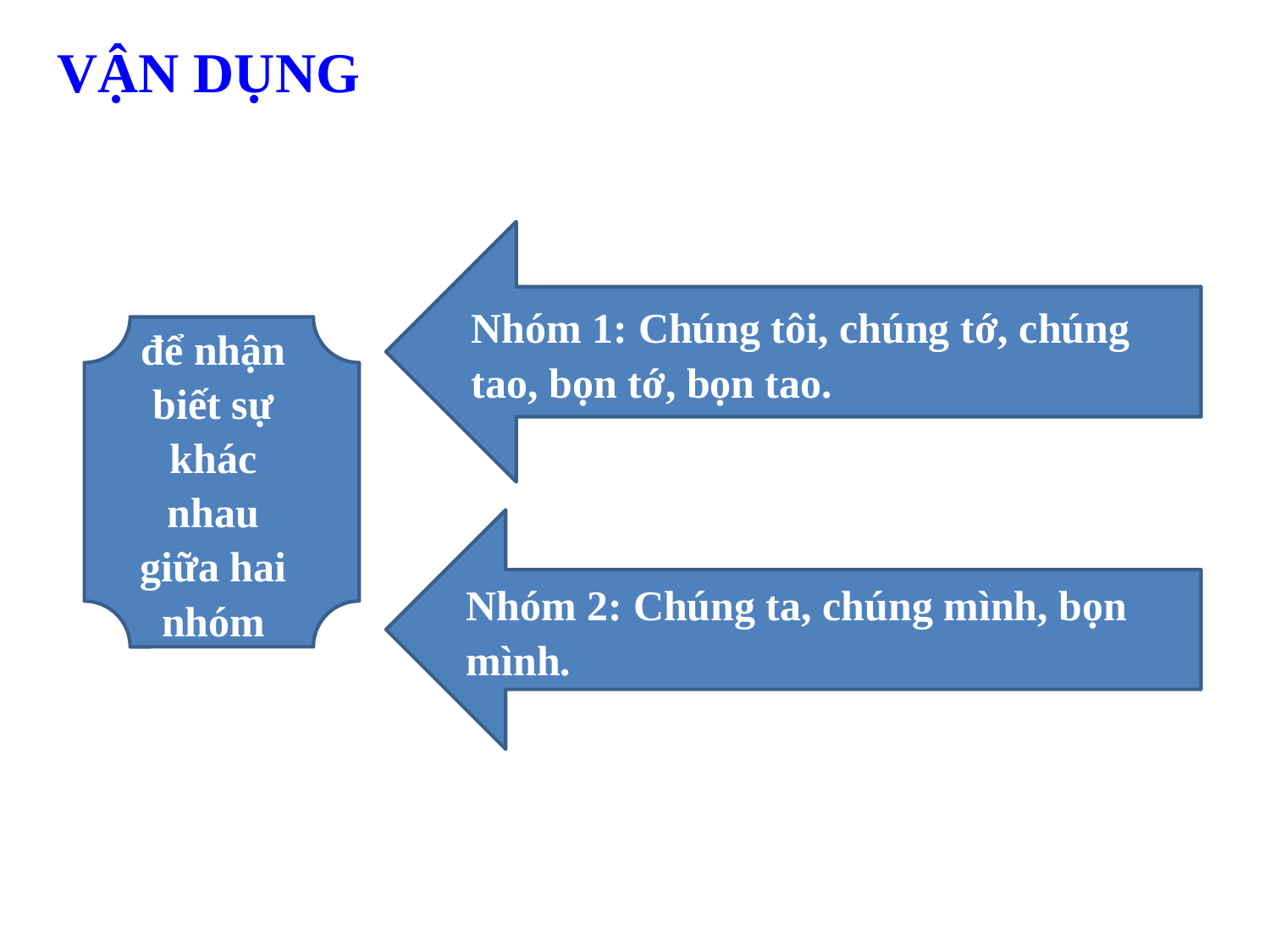

VẬN DỤNG
Nhóm 1: Chúng tôi, chúng tớ, chúng tao, bọn tớ, bọn tao.
So sánh để nhận biết sự khác nhau giữa hai nhóm đại từ:
Nhóm 2: Chúng ta, chúng mình, bọn mình.